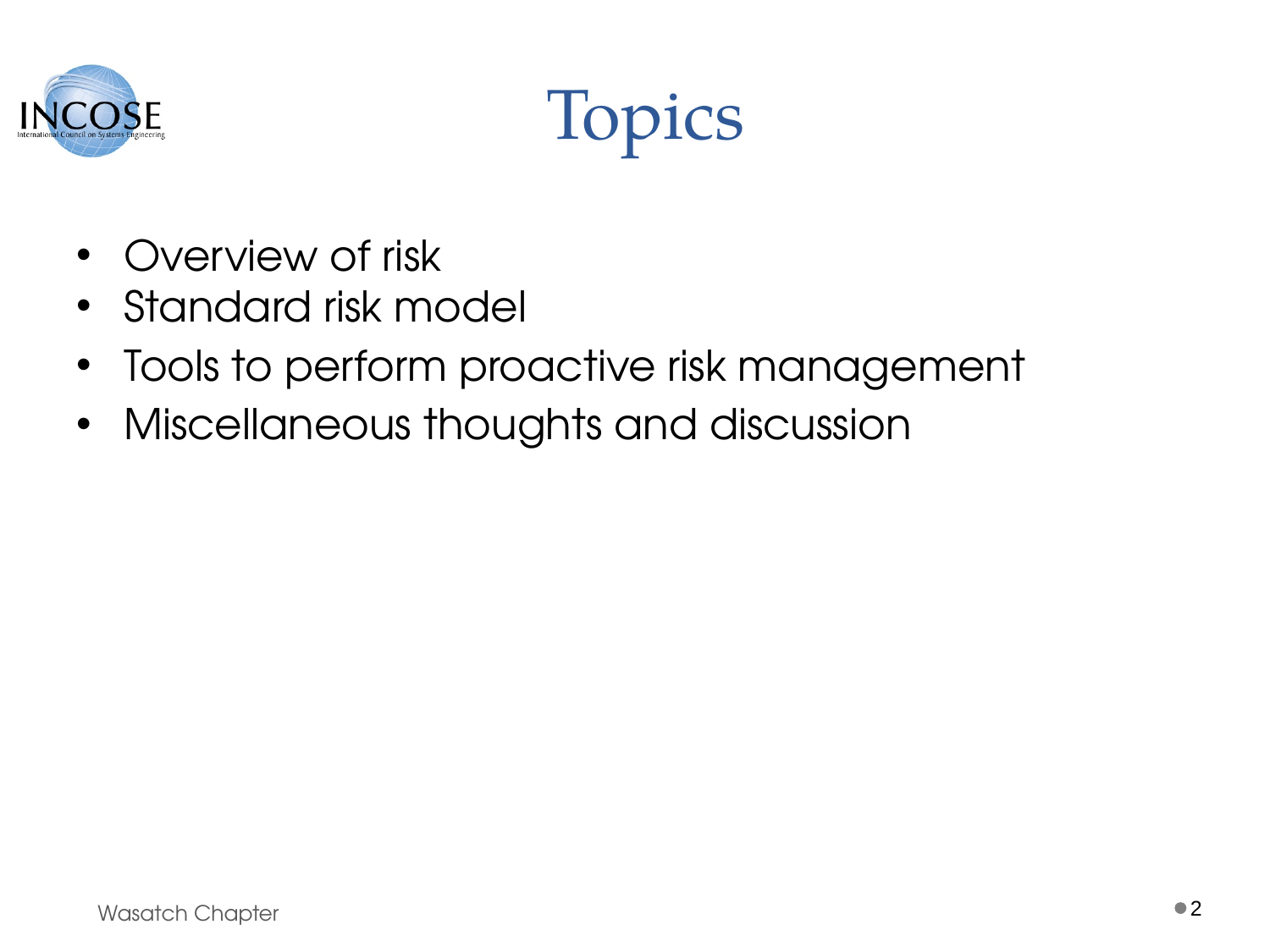

# Topics
Overview of risk
Standard risk model
Tools to perform proactive risk management
Miscellaneous thoughts and discussion
2
Wasatch Chapter